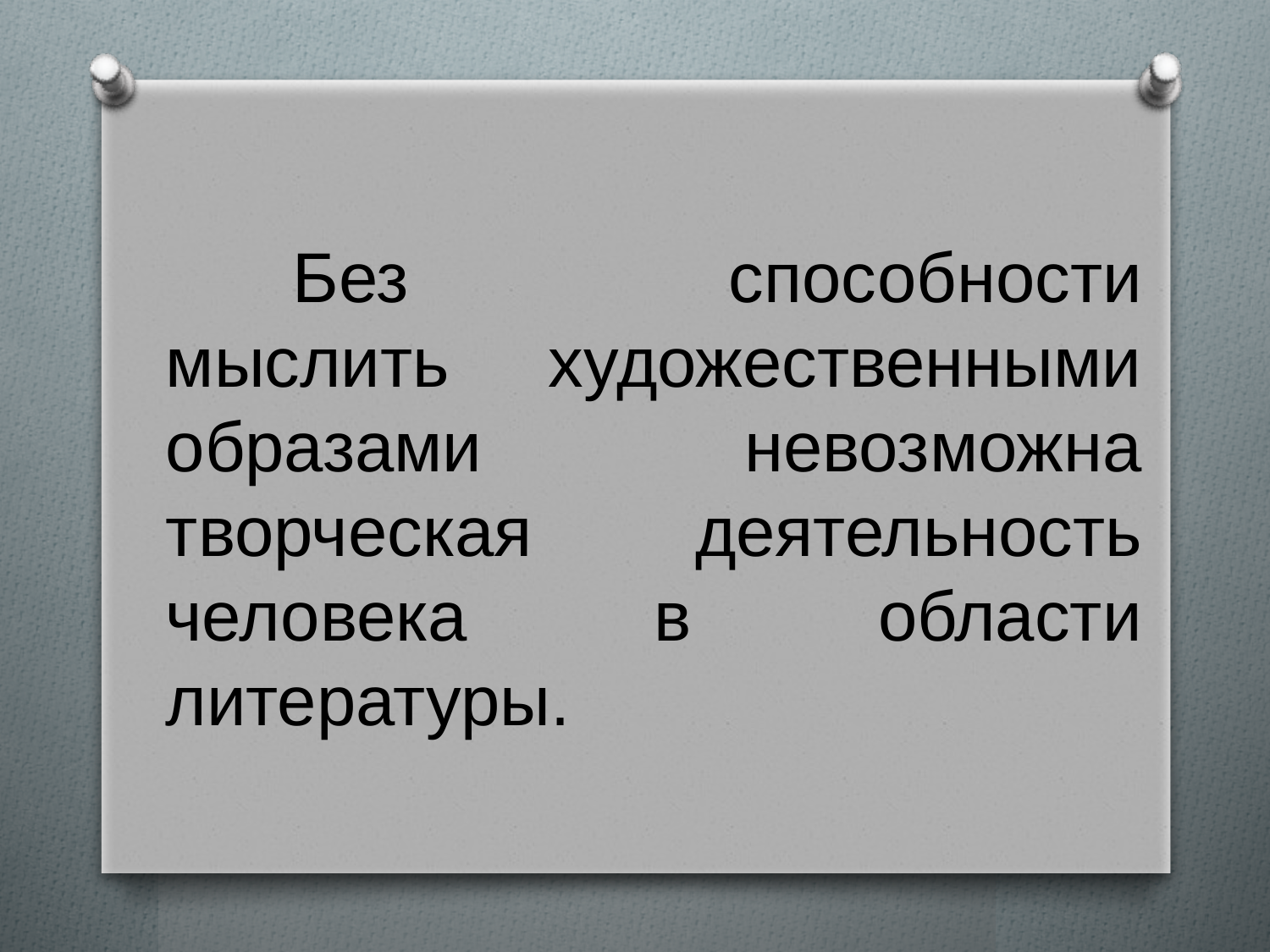

Без способности мыслить художественными образами невозможна творческая деятельность человека в области литературы.